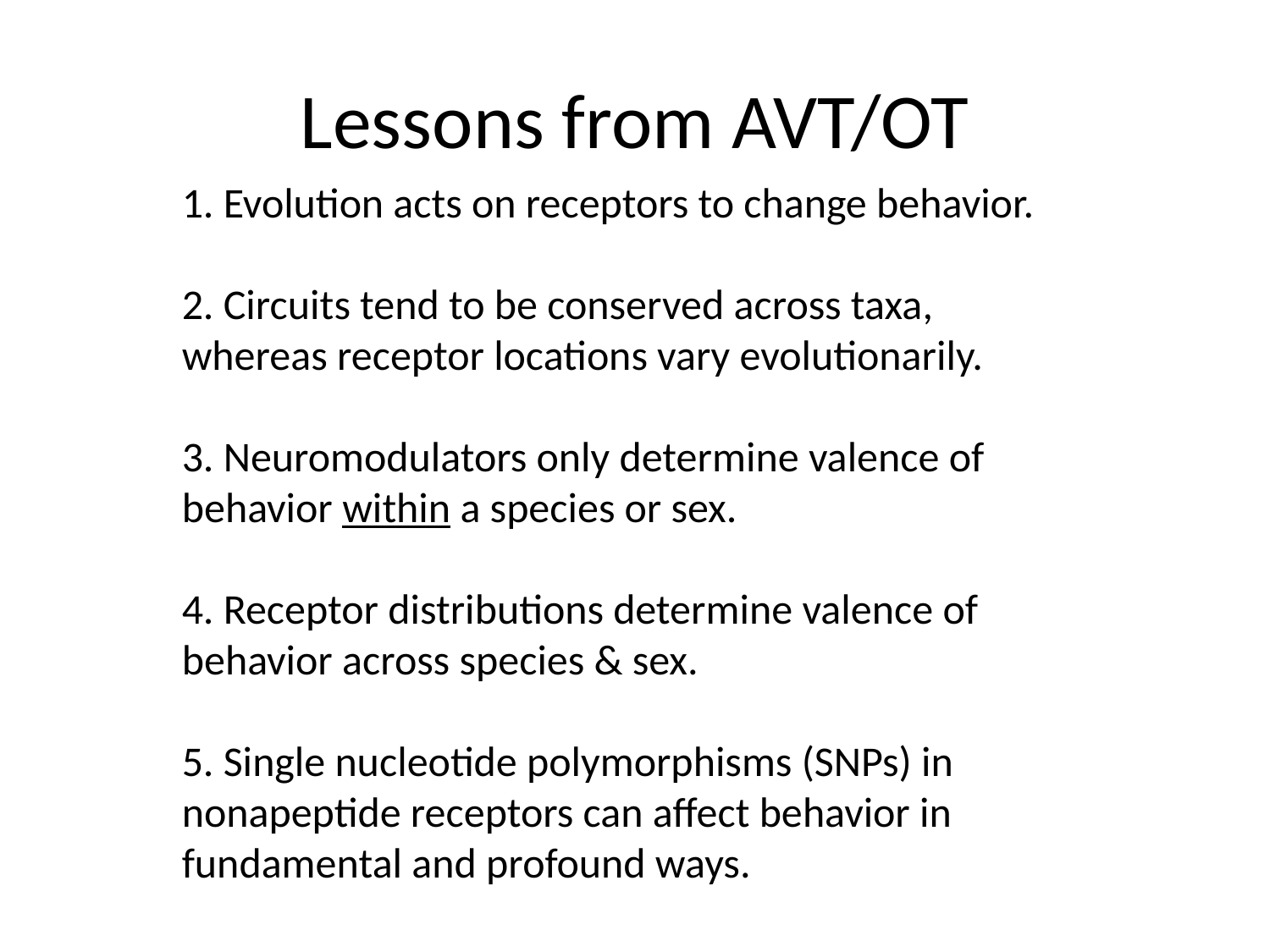

# Lessons from AVT/OT
1. Evolution acts on receptors to change behavior.

2. Circuits tend to be conserved across taxa, whereas receptor locations vary evolutionarily.
3. Neuromodulators only determine valence of behavior within a species or sex.
4. Receptor distributions determine valence of behavior across species & sex.

5. Single nucleotide polymorphisms (SNPs) in nonapeptide receptors can affect behavior in fundamental and profound ways.